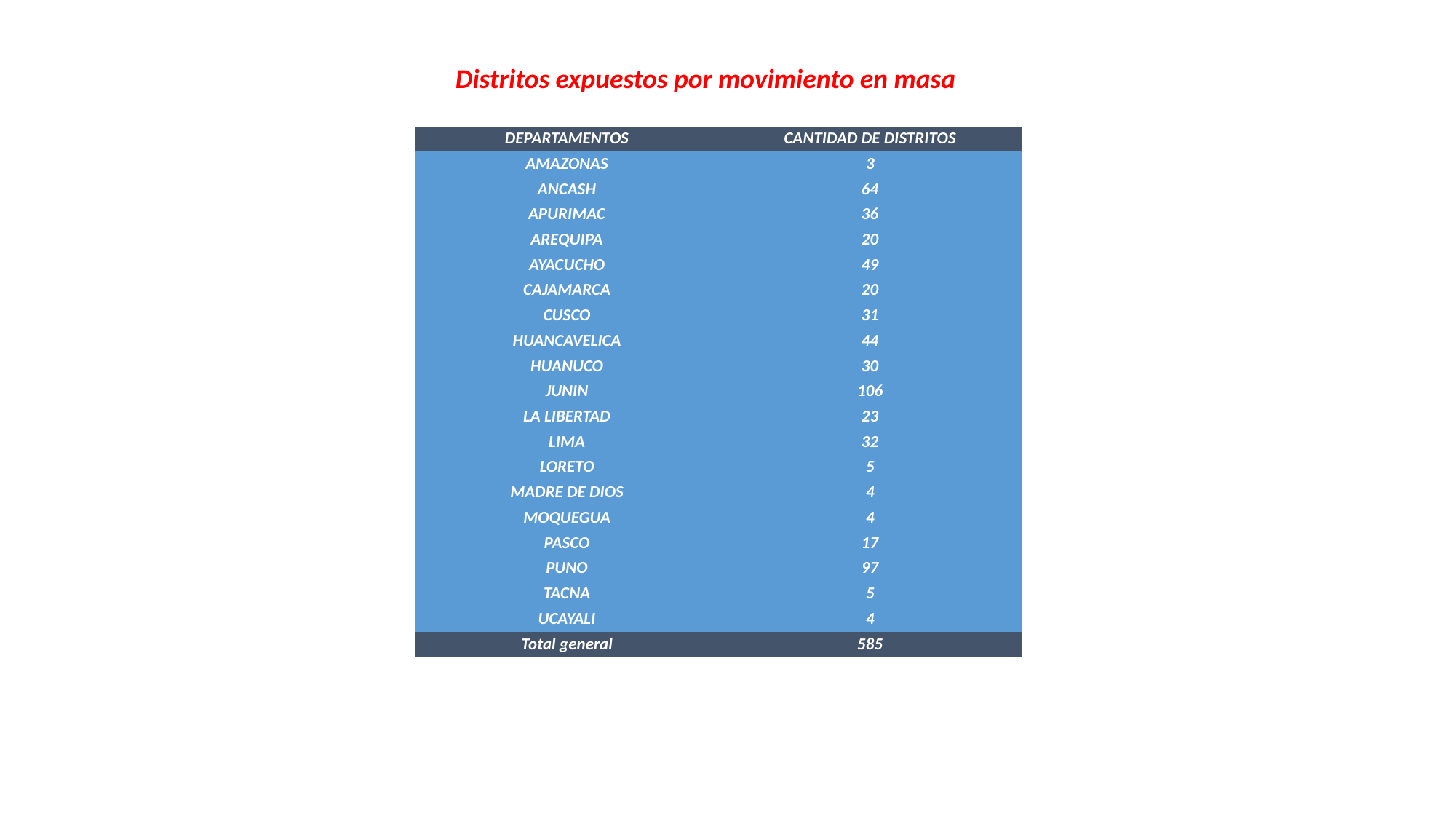

Distritos expuestos por movimiento en masa
| DEPARTAMENTOS | CANTIDAD DE DISTRITOS |
| --- | --- |
| AMAZONAS | 3 |
| ANCASH | 64 |
| APURIMAC | 36 |
| AREQUIPA | 20 |
| AYACUCHO | 49 |
| CAJAMARCA | 20 |
| CUSCO | 31 |
| HUANCAVELICA | 44 |
| HUANUCO | 30 |
| JUNIN | 106 |
| LA LIBERTAD | 23 |
| LIMA | 32 |
| LORETO | 5 |
| MADRE DE DIOS | 4 |
| MOQUEGUA | 4 |
| PASCO | 17 |
| PUNO | 97 |
| TACNA | 5 |
| UCAYALI | 4 |
| Total general | 585 |